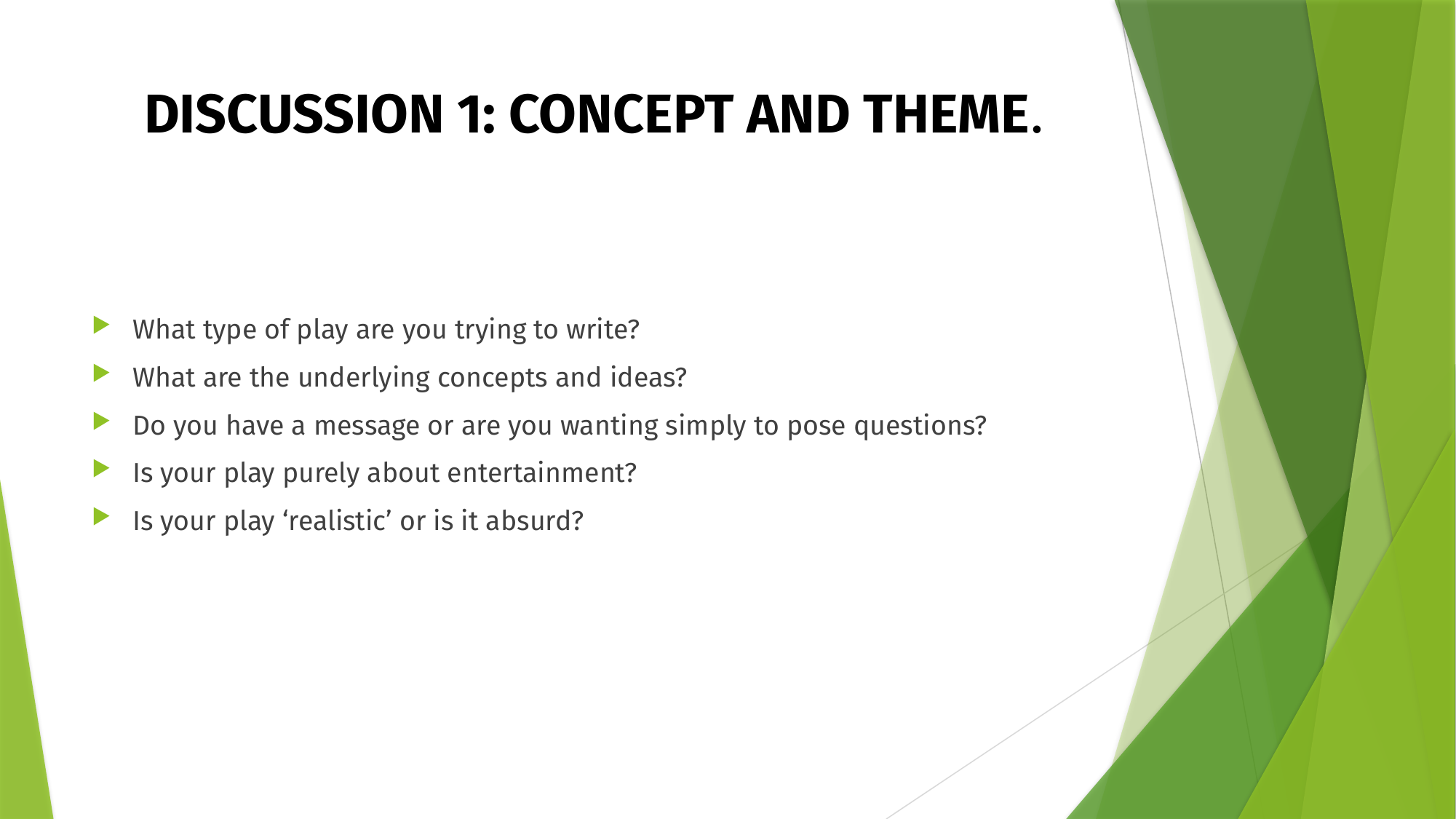

# DISCUSSION 1: CONCEPT AND THEME.

What type of play are you trying to write?
What are the underlying concepts and ideas?
Do you have a message or are you wanting simply to pose questions?
Is your play purely about entertainment?
Is your play ‘realistic’ or is it absurd?